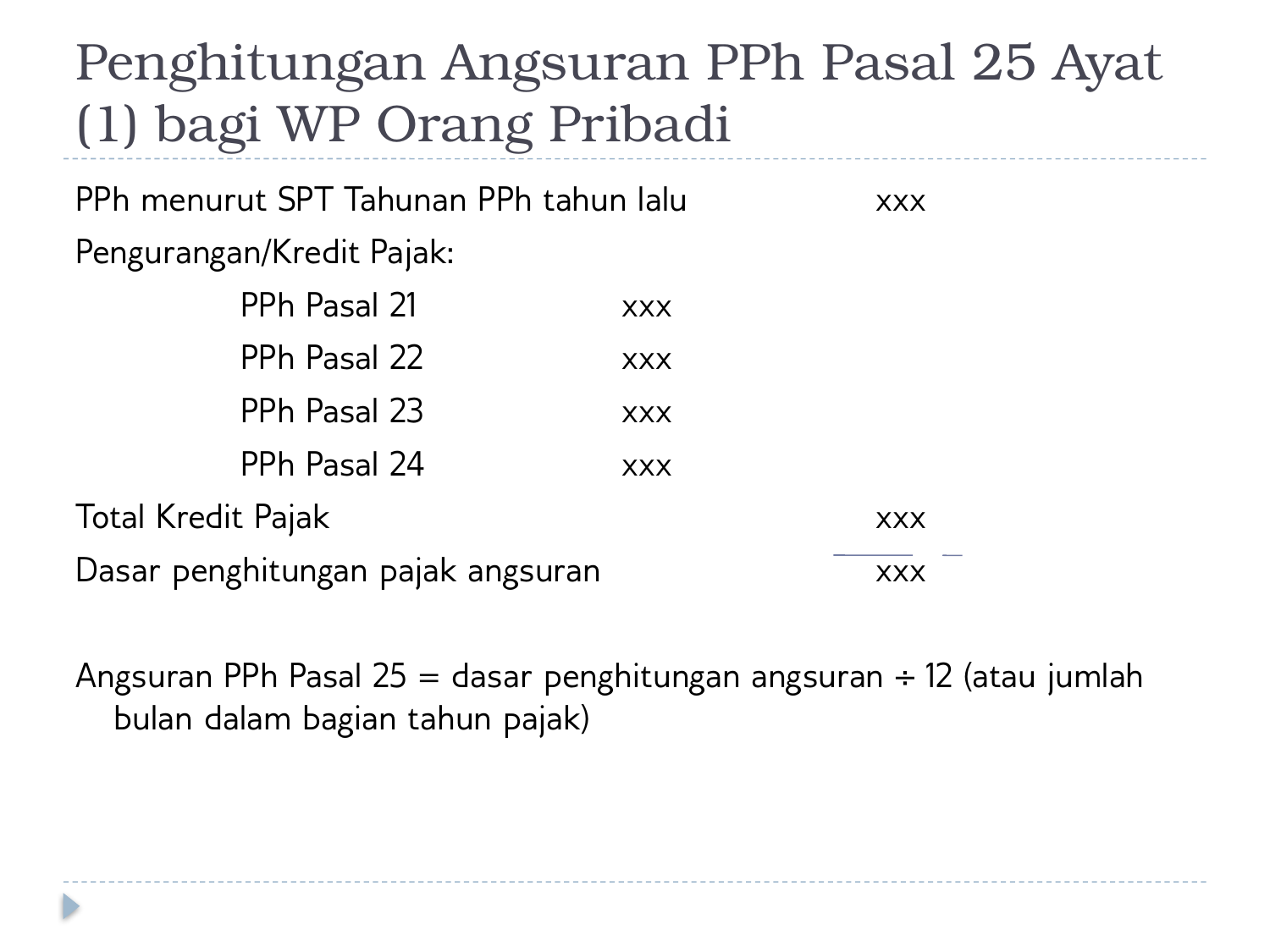

# Penghitungan Angsuran PPh Pasal 25 Ayat (1) bagi WP Orang Pribadi
PPh menurut SPT Tahunan PPh tahun lalu		xxx
Pengurangan/Kredit Pajak:
		PPh Pasal 21		xxx
		PPh Pasal 22		xxx
		PPh Pasal 23		xxx
		PPh Pasal 24		xxx
Total Kredit Pajak					xxx
Dasar penghitungan pajak angsuran			xxx

Angsuran PPh Pasal 25 = dasar penghitungan angsuran ÷ 12 (atau jumlah bulan dalam bagian tahun pajak)